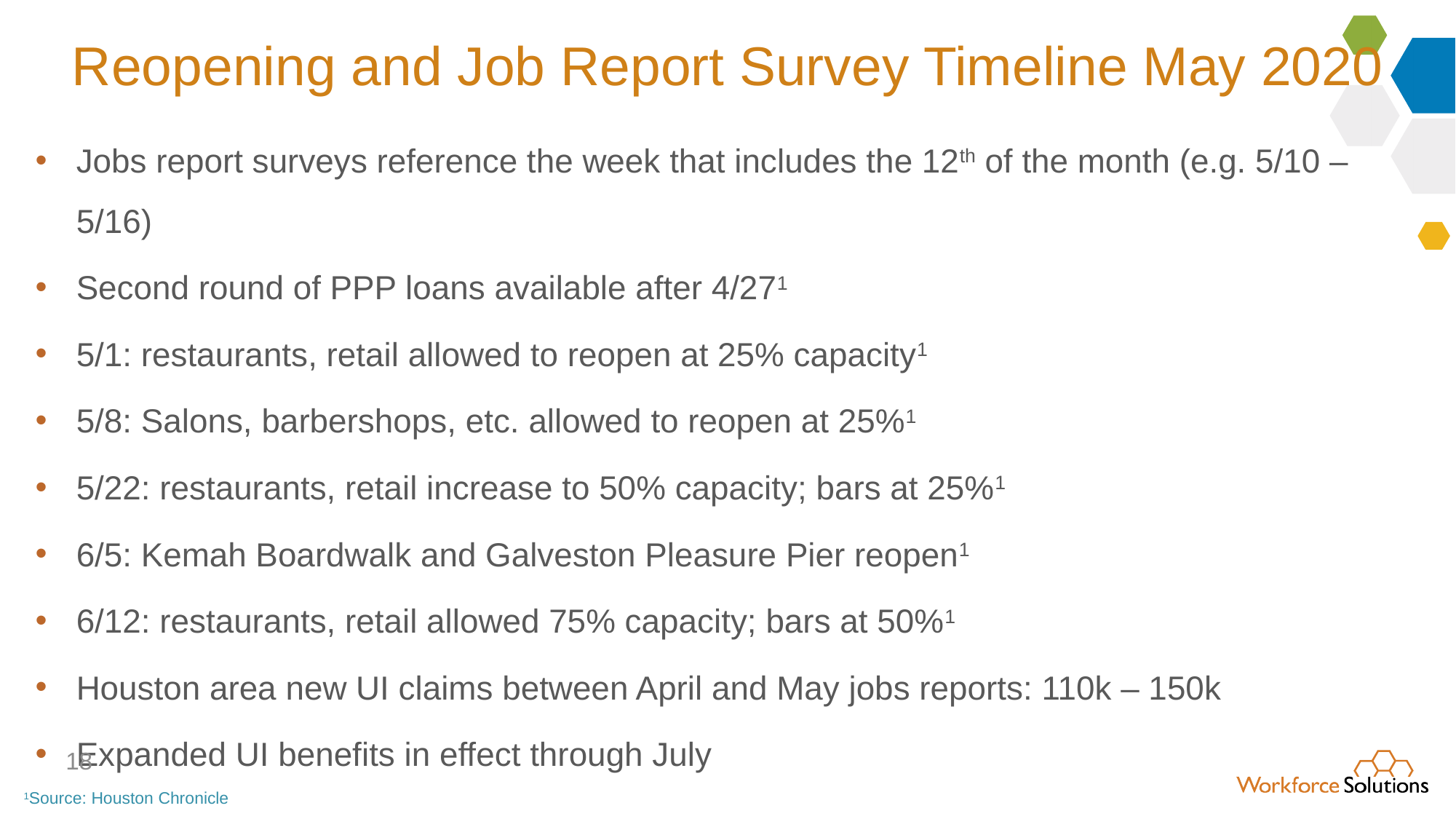

# Reopening and Job Report Survey Timeline May 2020
Jobs report surveys reference the week that includes the 12th of the month (e.g. 5/10 – 5/16)
Second round of PPP loans available after 4/271
5/1: restaurants, retail allowed to reopen at 25% capacity1
5/8: Salons, barbershops, etc. allowed to reopen at 25%1
5/22: restaurants, retail increase to 50% capacity; bars at 25%1
6/5: Kemah Boardwalk and Galveston Pleasure Pier reopen1
6/12: restaurants, retail allowed 75% capacity; bars at 50%1
Houston area new UI claims between April and May jobs reports: 110k – 150k
Expanded UI benefits in effect through July

18
1Source: Houston Chronicle